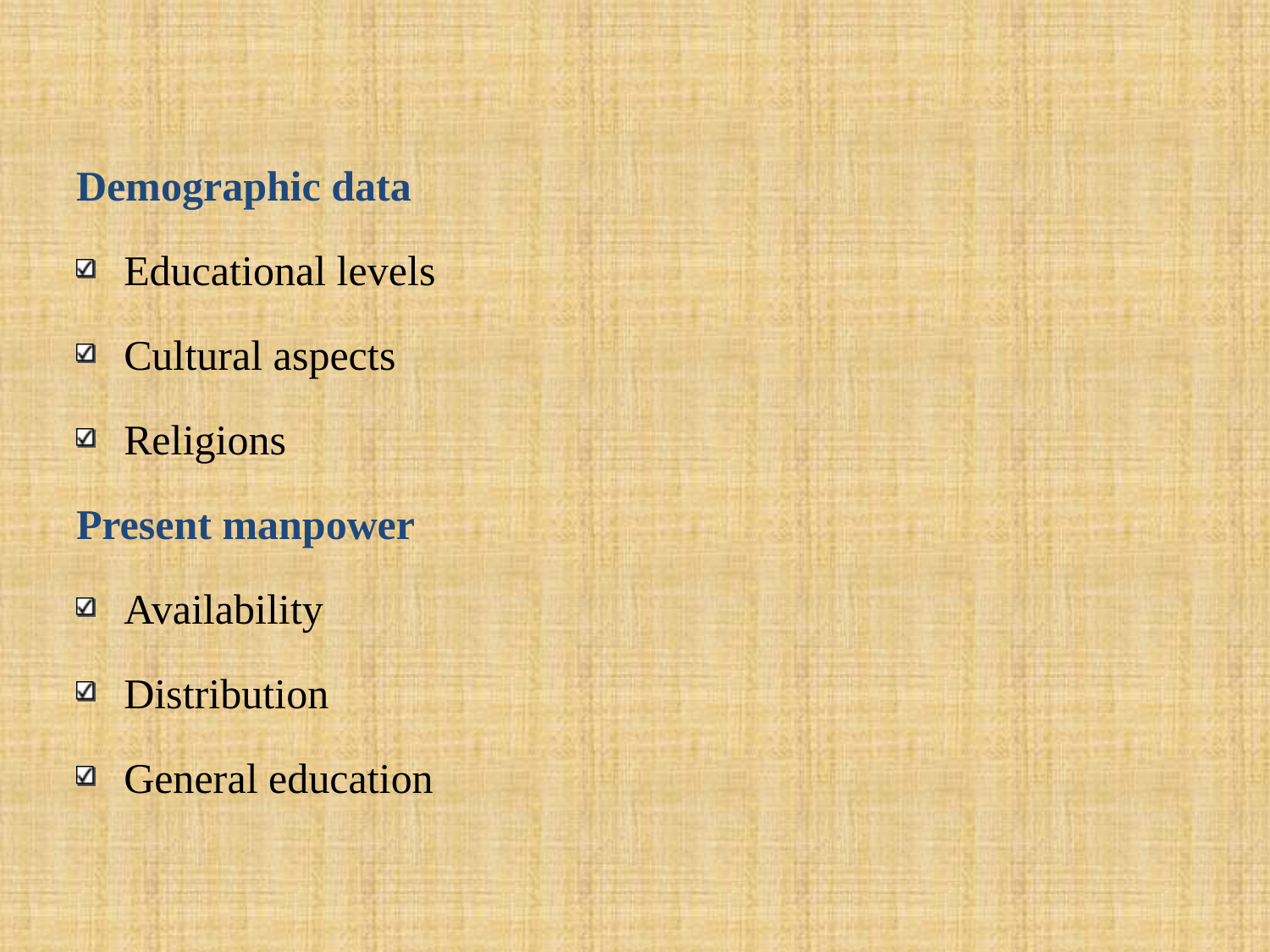

#
Demographic data
Educational levels
Cultural aspects
Religions
Present manpower
Availability
Distribution
General education